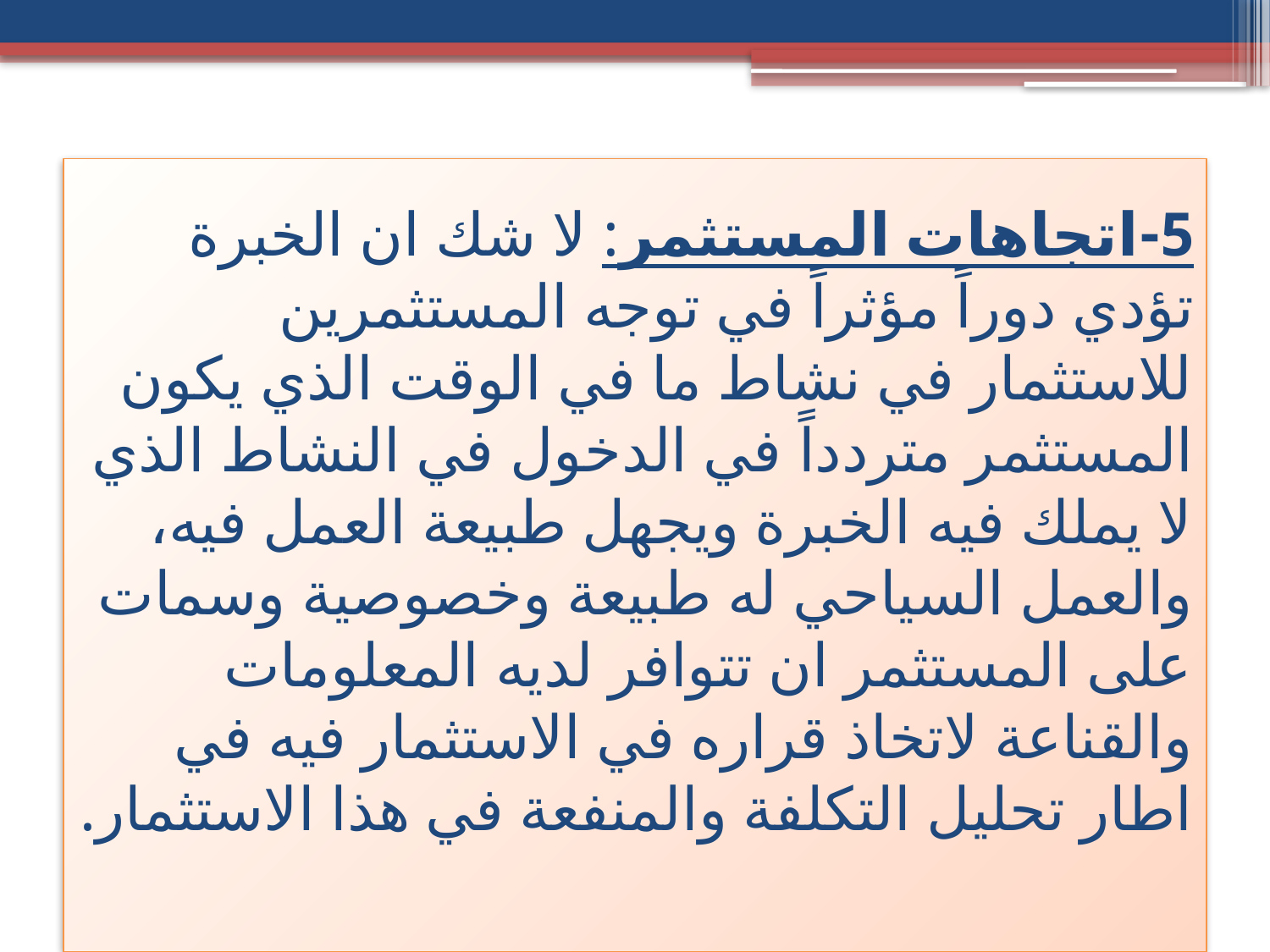

# 5-اتجاهات المستثمر: لا شك ان الخبرة تؤدي دوراً مؤثراً في توجه المستثمرين للاستثمار في نشاط ما في الوقت الذي يكون المستثمر متردداً في الدخول في النشاط الذي لا يملك فيه الخبرة ويجهل طبيعة العمل فيه، والعمل السياحي له طبيعة وخصوصية وسمات على المستثمر ان تتوافر لديه المعلومات والقناعة لاتخاذ قراره في الاستثمار فيه في اطار تحليل التكلفة والمنفعة في هذا الاستثمار.